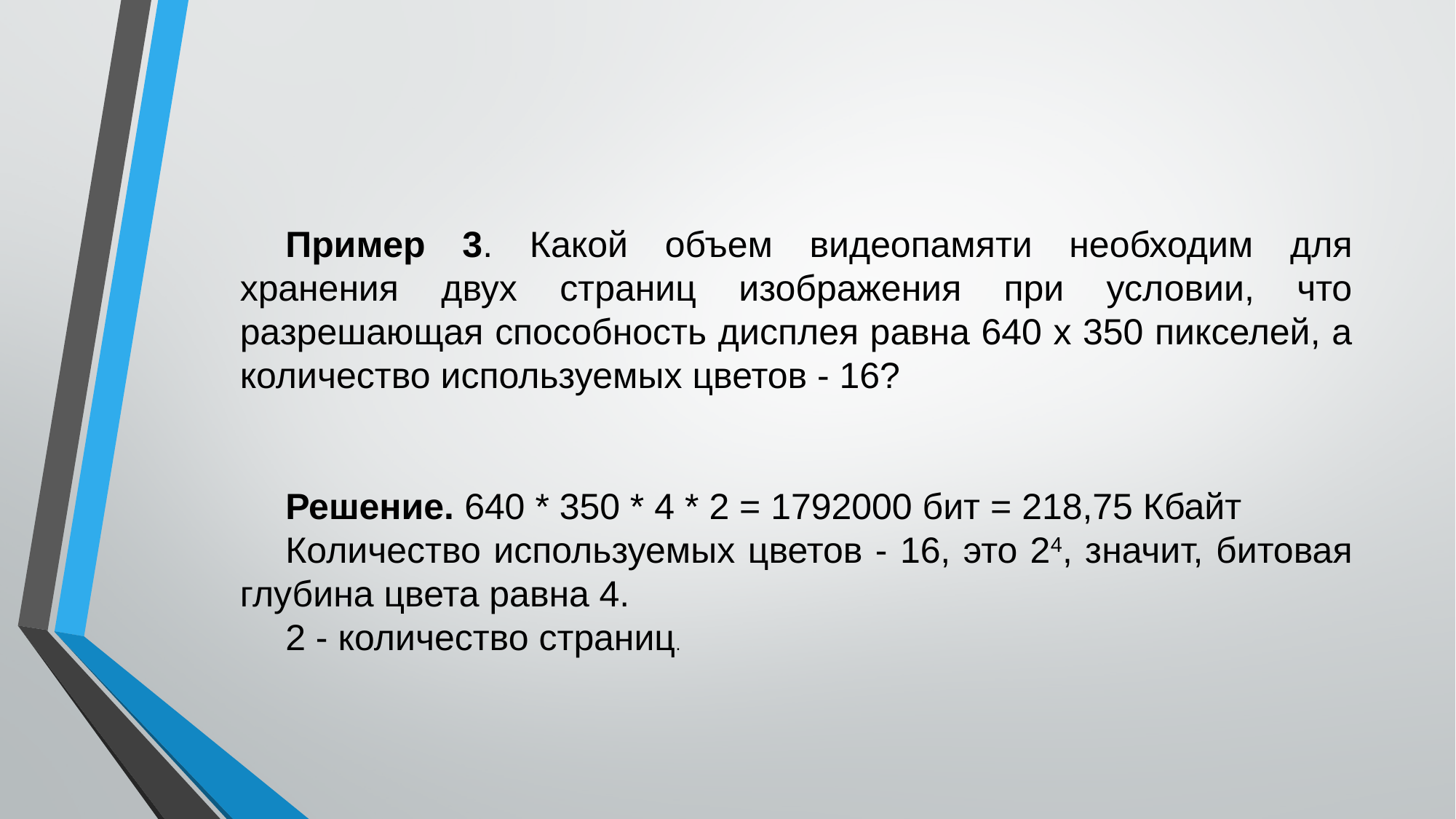

Пример 3. Какой объем видеопамяти необходим для хранения двух страниц изображения при условии, что разрешающая способность дисплея равна 640 х 350 пикселей, а количество используемых цветов - 16?

Решение. 640 * 350 * 4 * 2 = 1792000 бит = 218,75 Кбайт
Количество используемых цветов - 16, это 24, значит, битовая глубина цвета равна 4.
2 - количество страниц.